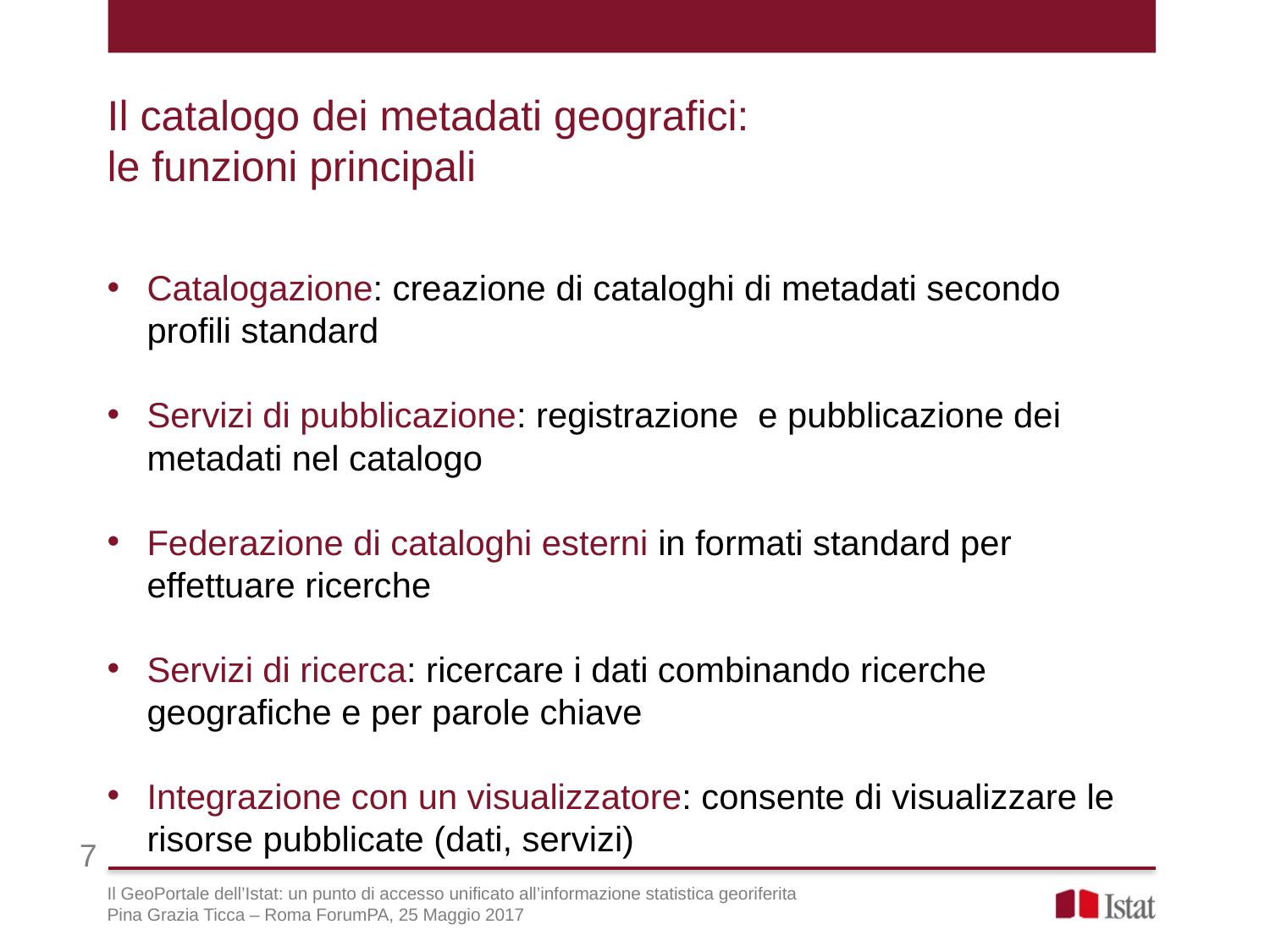

Il catalogo dei metadati geografici:
le funzioni principali

Catalogazione: creazione di cataloghi di metadati secondo profili standard

Servizi di pubblicazione: registrazione  e pubblicazione dei metadati nel catalogo

Federazione di cataloghi esterni in formati standard per effettuare ricerche

Servizi di ricerca: ricercare i dati combinando ricerche geografiche e per parole chiave

Integrazione con un visualizzatore: consente di visualizzare le risorse pubblicate (dati, servizi)

7
Il GeoPortale dell’Istat: un punto di accesso unificato all’informazione statistica georiferita
Pina Grazia Ticca – Roma ForumPA, 25 Maggio 2017